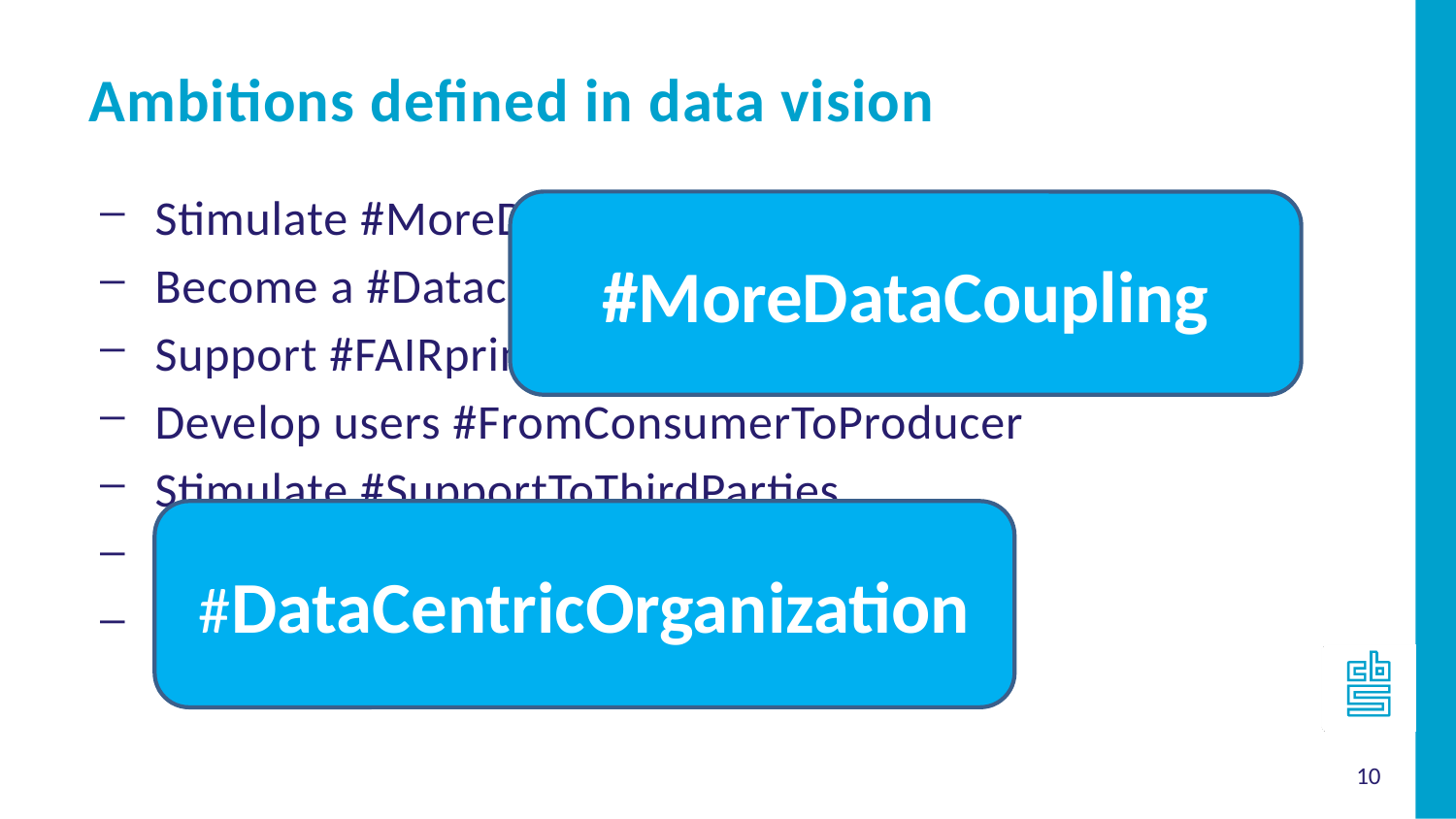

Ambitions defined in data vision
Stimulate #MoreDataCoupling
Become a #DatacentricOrganization
Support #FAIRprinciples
Develop users #FromConsumerToProducer
Stimulate #SupportToThirdParties
Give priority to #MetaDataFirst
Start an #Informationdialog

#MoreDataCoupling
#DataCentricOrganization
10